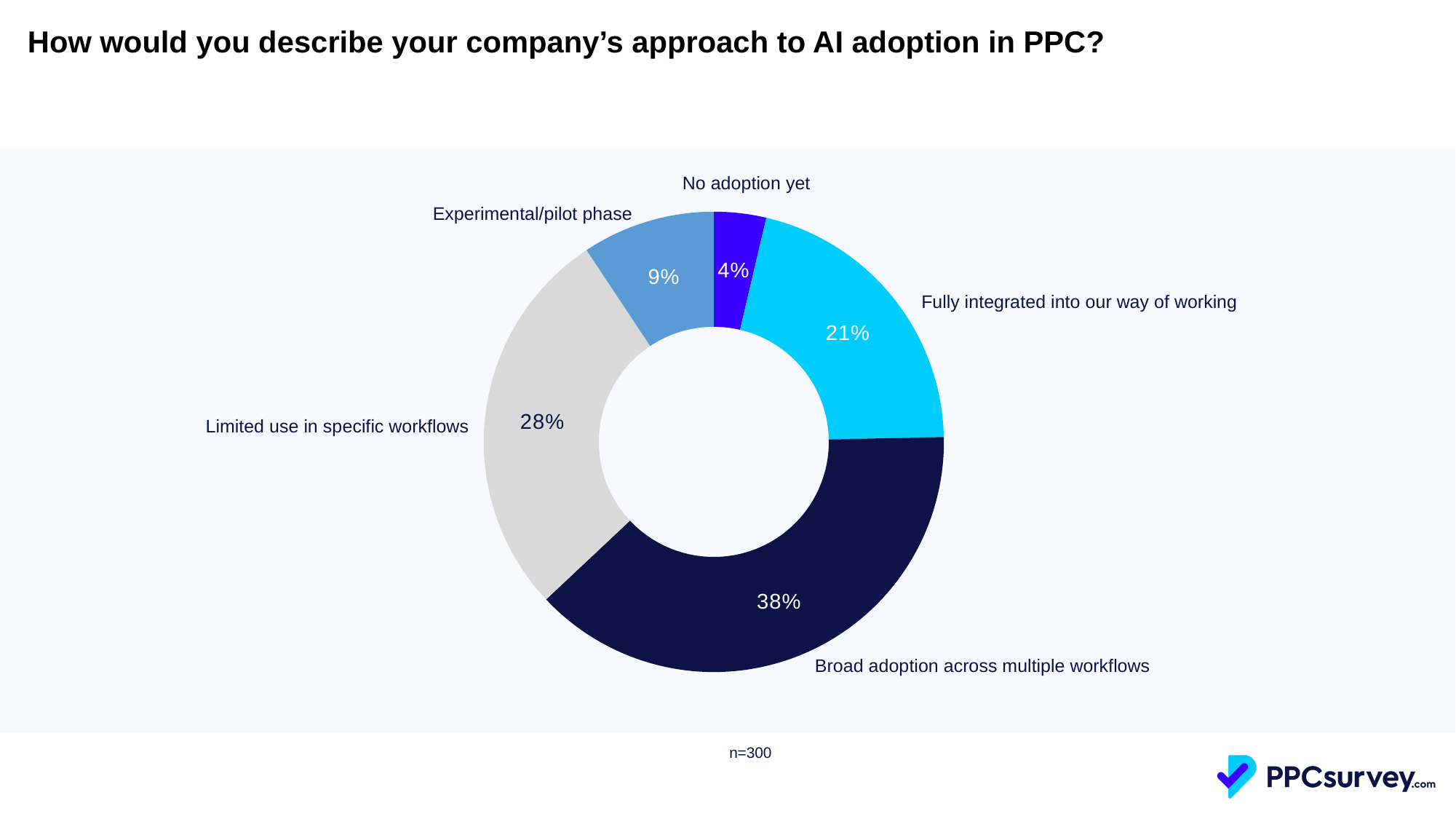

How would you describe your company’s approach to AI adoption in PPC?
| No adoption yet |
| --- |

### Chart

| Category | Total |
|---|---|
| Fully integrated into our way of working | 0.03666666666666667 |
| Broad adoption across multiple workflows | 0.21 |
| Limited use in specific workflows | 0.38333333333333336 |
| Experimental/pilot phase | 0.27666666666666667 |
| No adoption yet | 0.09333333333333334 |
| Experimental/pilot phase |
| --- |
| Fully integrated into our way of working |
| --- |
| Limited use in specific workflows |
| --- |
| Broad adoption across multiple workflows |
| --- |
| n=300 |
| --- |